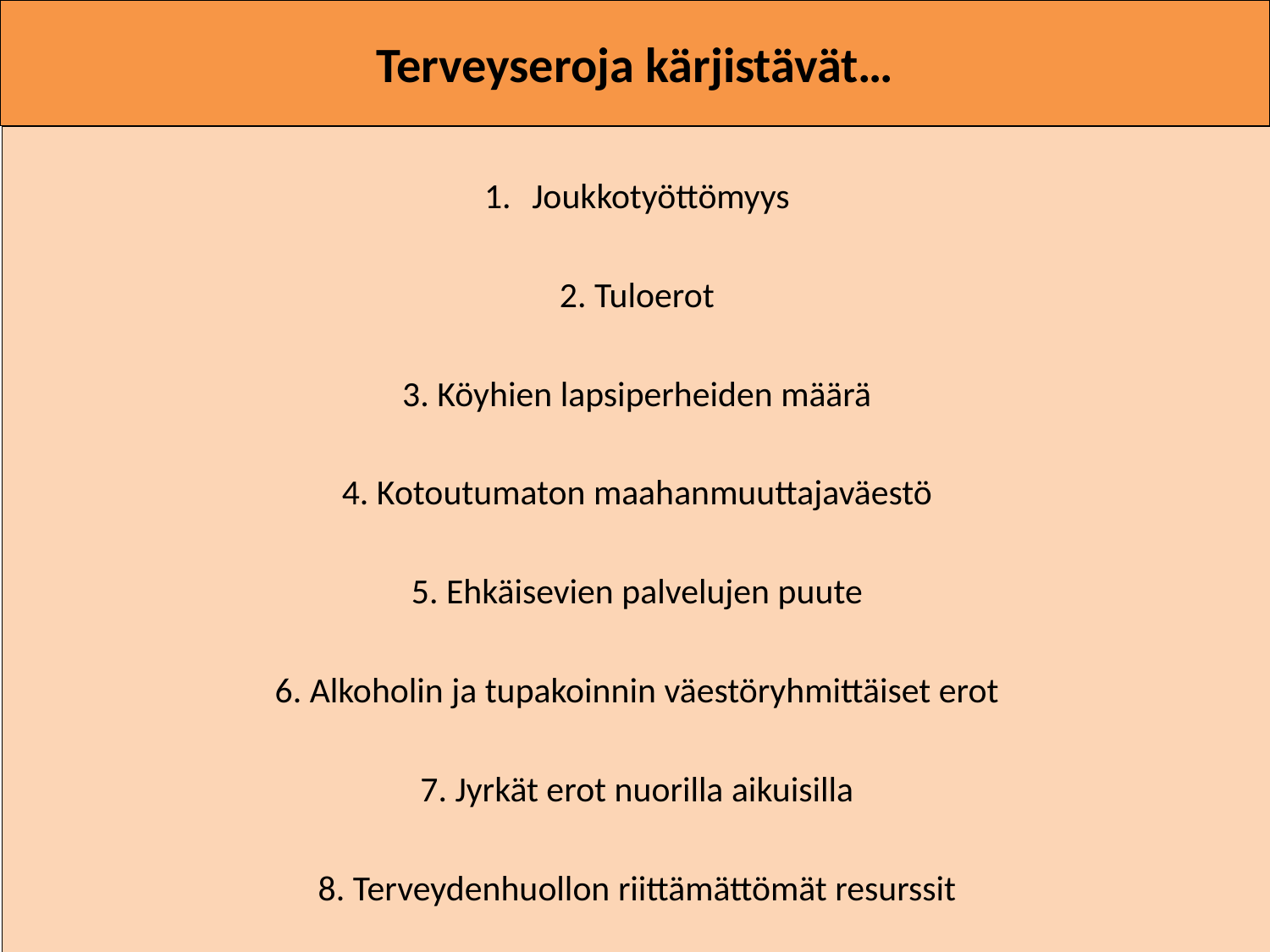

# Terveyseroja kärjistävät…

Joukkotyöttömyys

2. Tuloerot

3. Köyhien lapsiperheiden määrä

4. Kotoutumaton maahanmuuttajaväestö

5. Ehkäisevien palvelujen puute

6. Alkoholin ja tupakoinnin väestöryhmittäiset erot

7. Jyrkät erot nuorilla aikuisilla

8. Terveydenhuollon riittämättömät resurssit